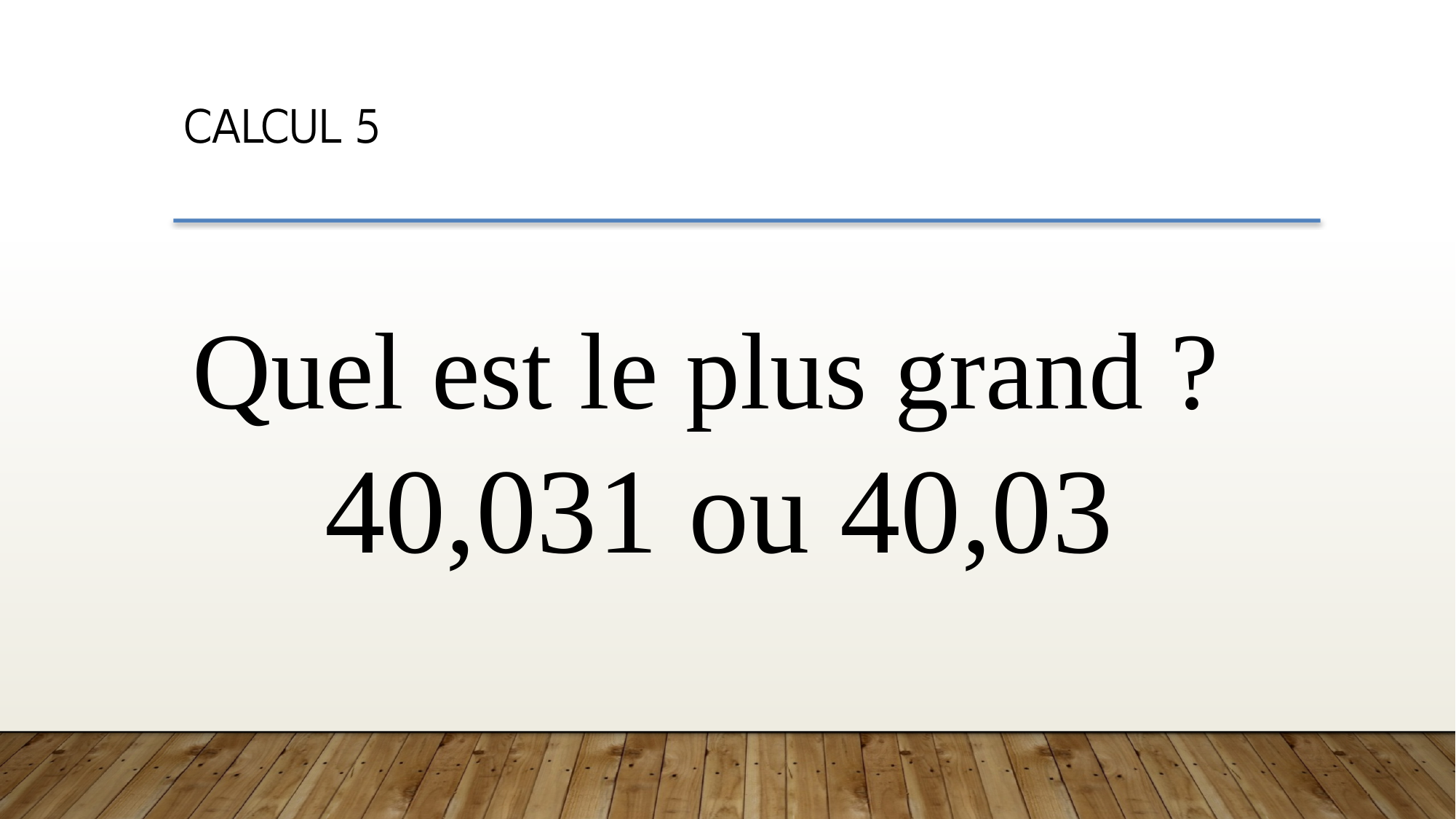

CALCUL 5

Quel est le plus grand ?
40,031 ou 40,03